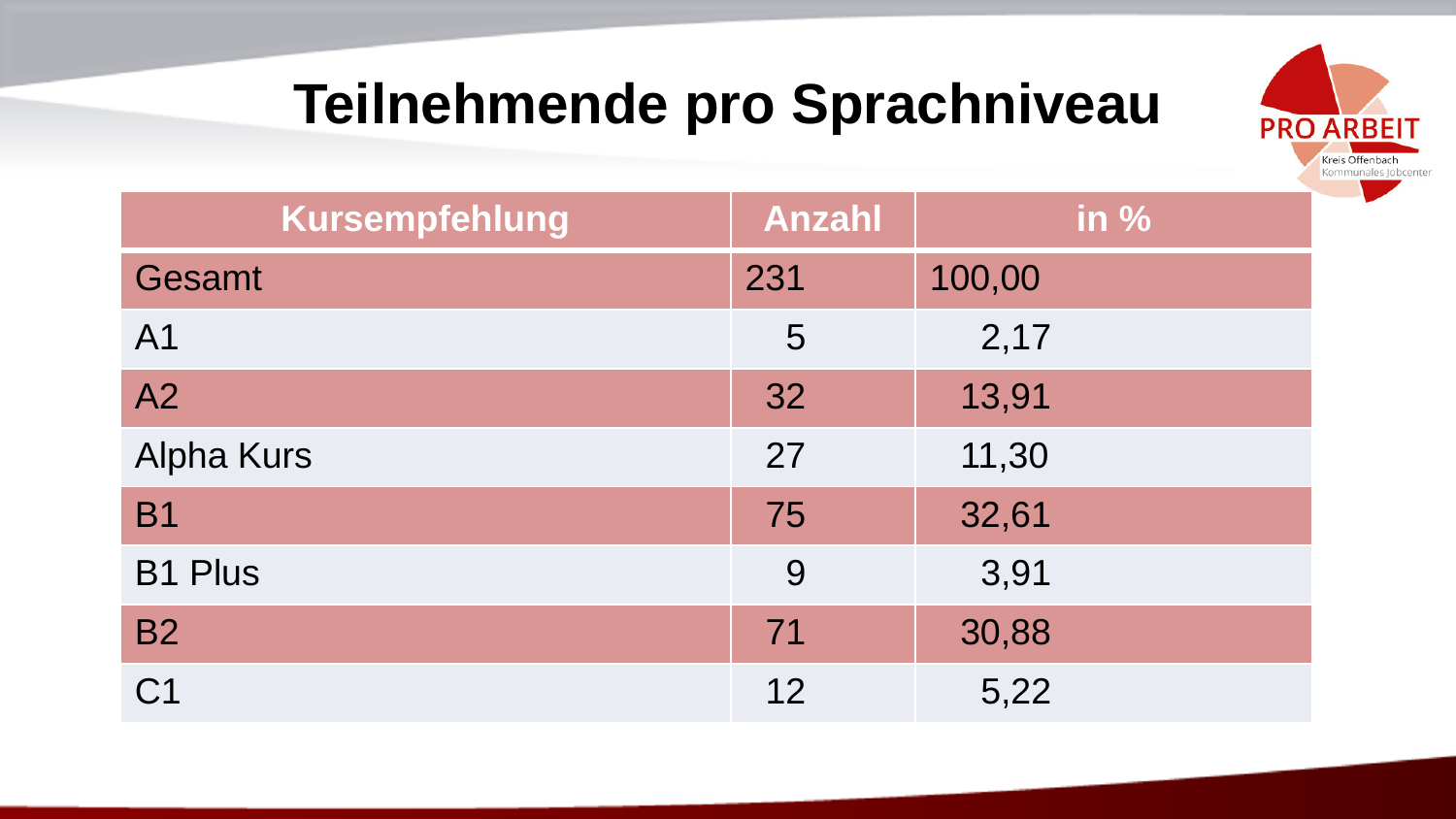

# Teilnehmende pro Sprachniveau
| Kursempfehlung | Anzahl | in % |
| --- | --- | --- |
| Gesamt | 231 | 100,00 |
| A1 | 5 | 2,17 |
| A2 | 32 | 13,91 |
| Alpha Kurs | 27 | 11,30 |
| B1 | 75 | 32,61 |
| B1 Plus | 9 | 3,91 |
| B2 | 71 | 30,88 |
| C1 | 12 | 5,22 |